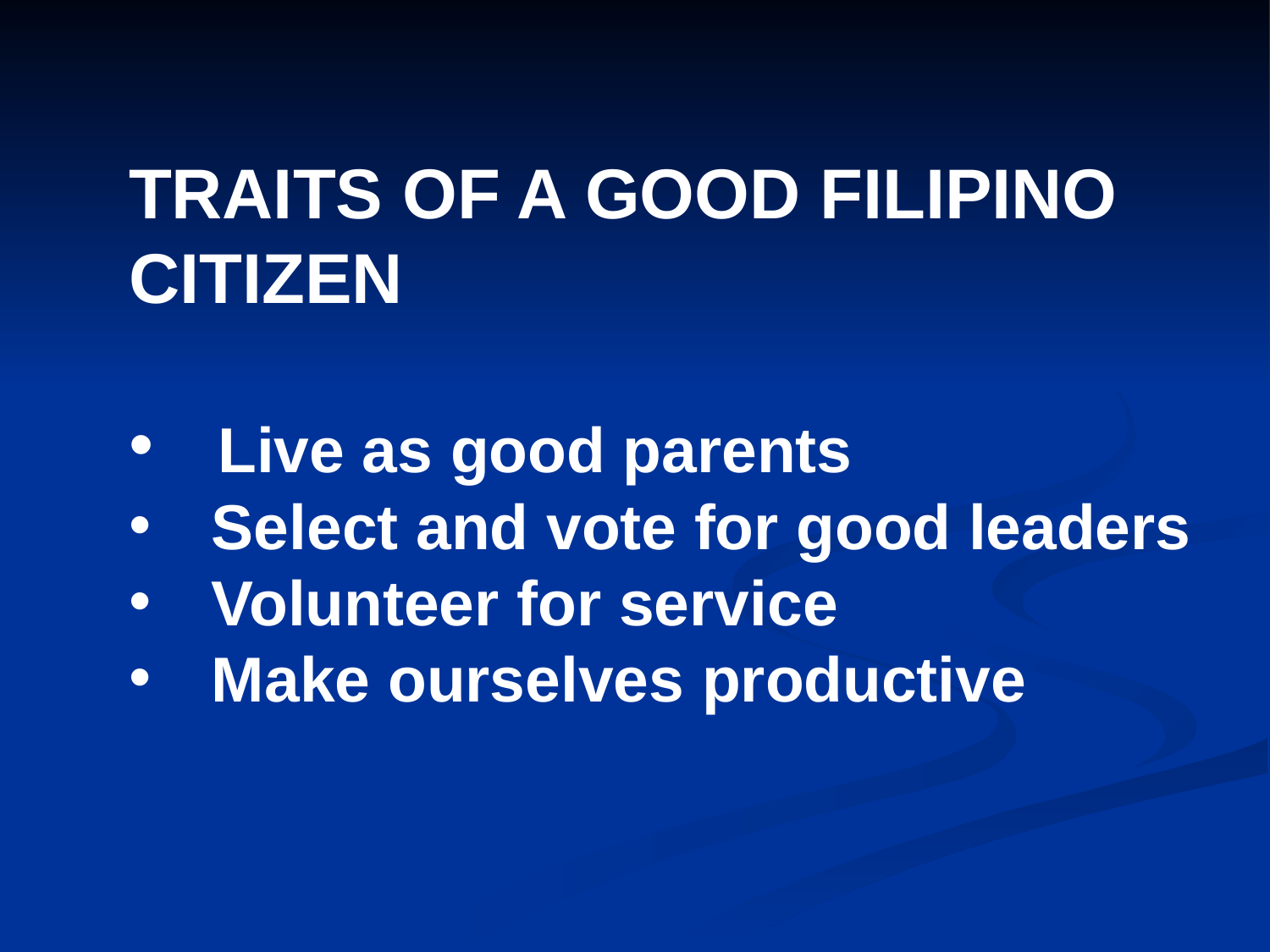

TRAITS OF A GOOD FILIPINO CITIZEN

   Live as good parents
   Select and vote for good leaders
   Volunteer for service
   Make ourselves productive